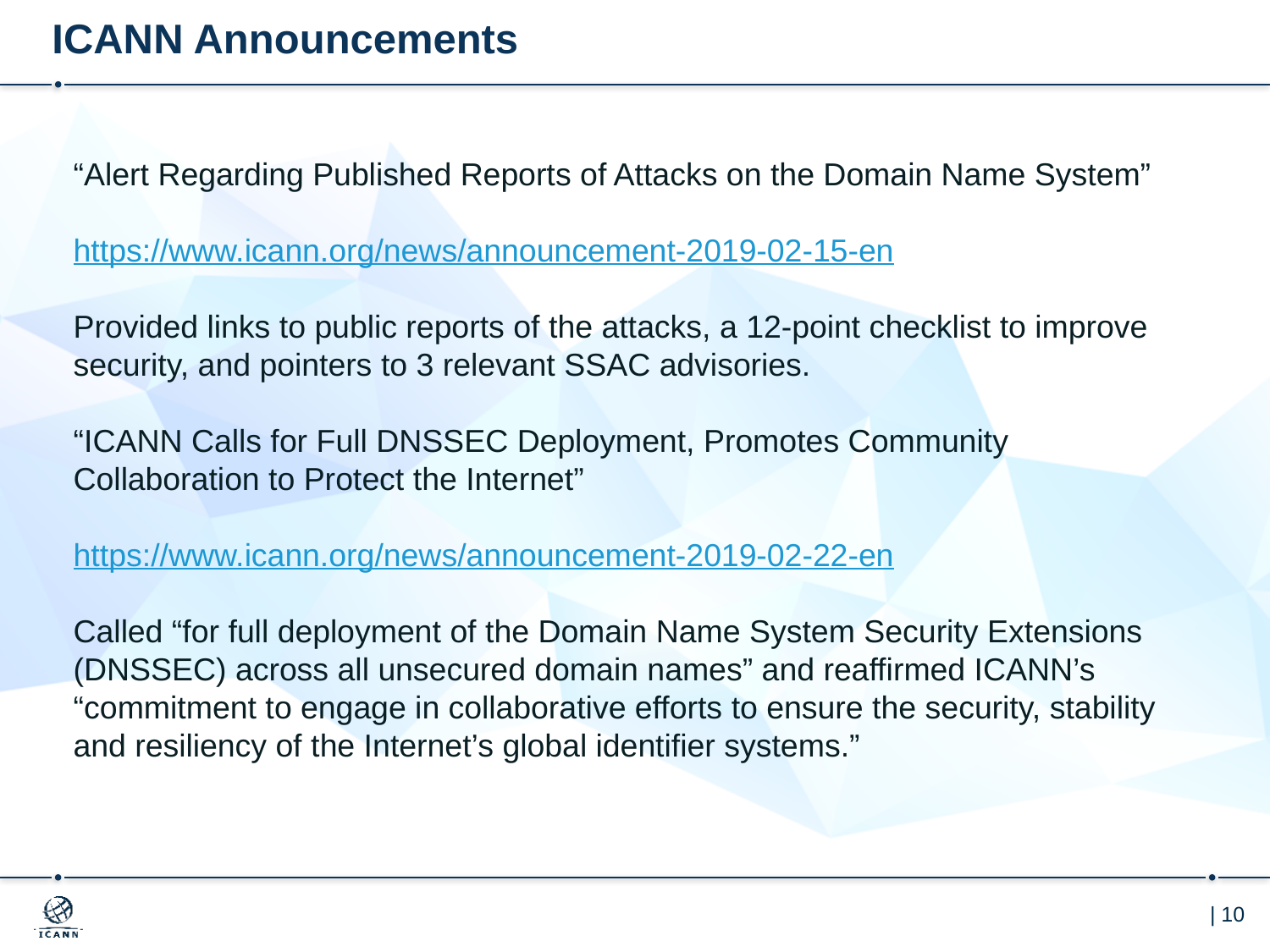

# ICANN Announcements
“Alert Regarding Published Reports of Attacks on the Domain Name System”

https://www.icann.org/news/announcement-2019-02-15-en

Provided links to public reports of the attacks, a 12-point checklist to improve security, and pointers to 3 relevant SSAC advisories.

“ICANN Calls for Full DNSSEC Deployment, Promotes Community Collaboration to Protect the Internet”

https://www.icann.org/news/announcement-2019-02-22-en

Called “for full deployment of the Domain Name System Security Extensions (DNSSEC) across all unsecured domain names” and reaffirmed ICANN’s “commitment to engage in collaborative efforts to ensure the security, stability and resiliency of the Internet’s global identifier systems.”